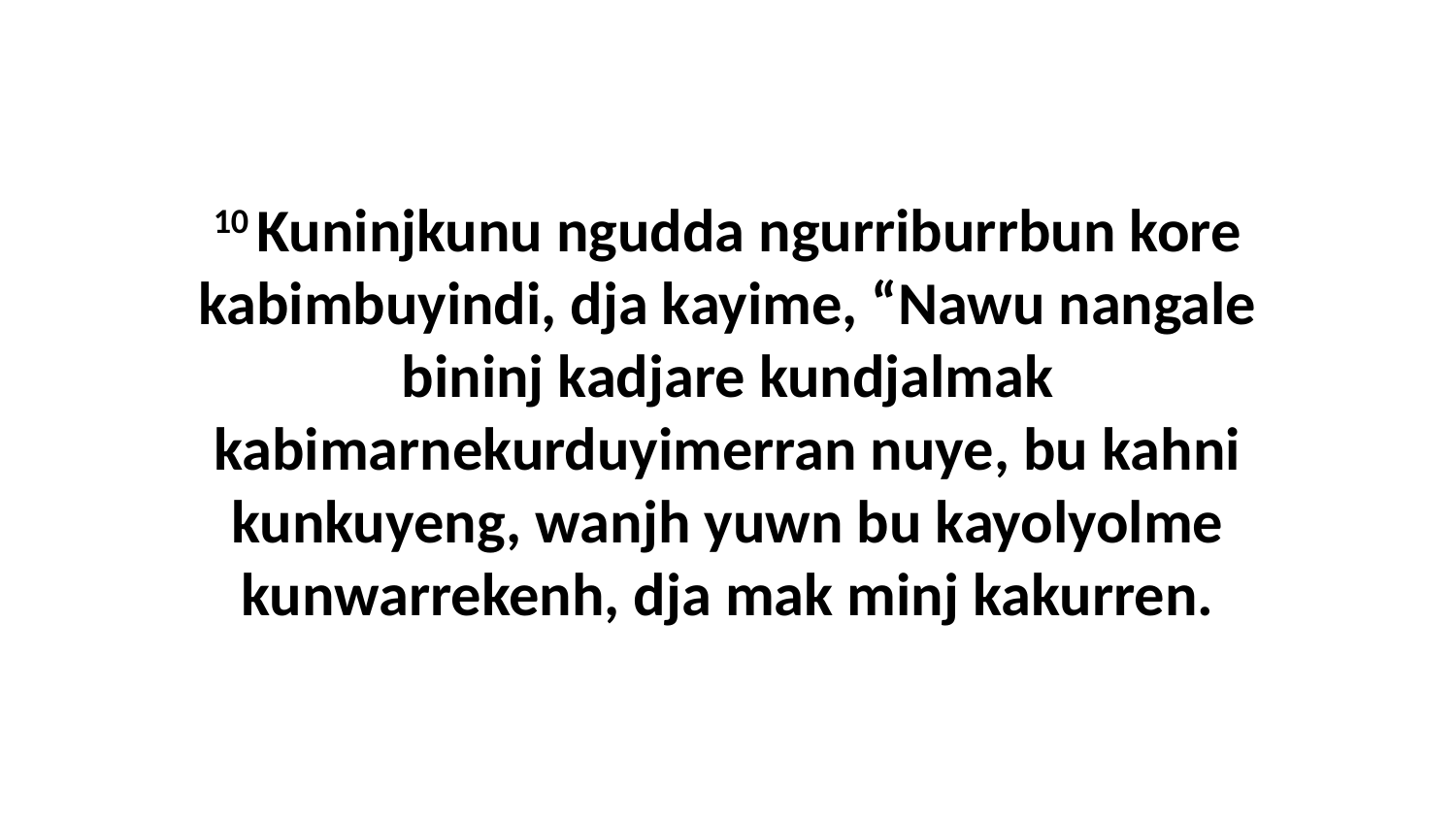

10 Kuninjkunu ngudda ngurriburrbun kore kabimbuyindi, dja kayime, “Nawu nangale bininj kadjare kundjalmak kabimarnekurduyimerran nuye, bu kahni kunkuyeng, wanjh yuwn bu kayolyolme kunwarrekenh, dja mak minj kakurren.